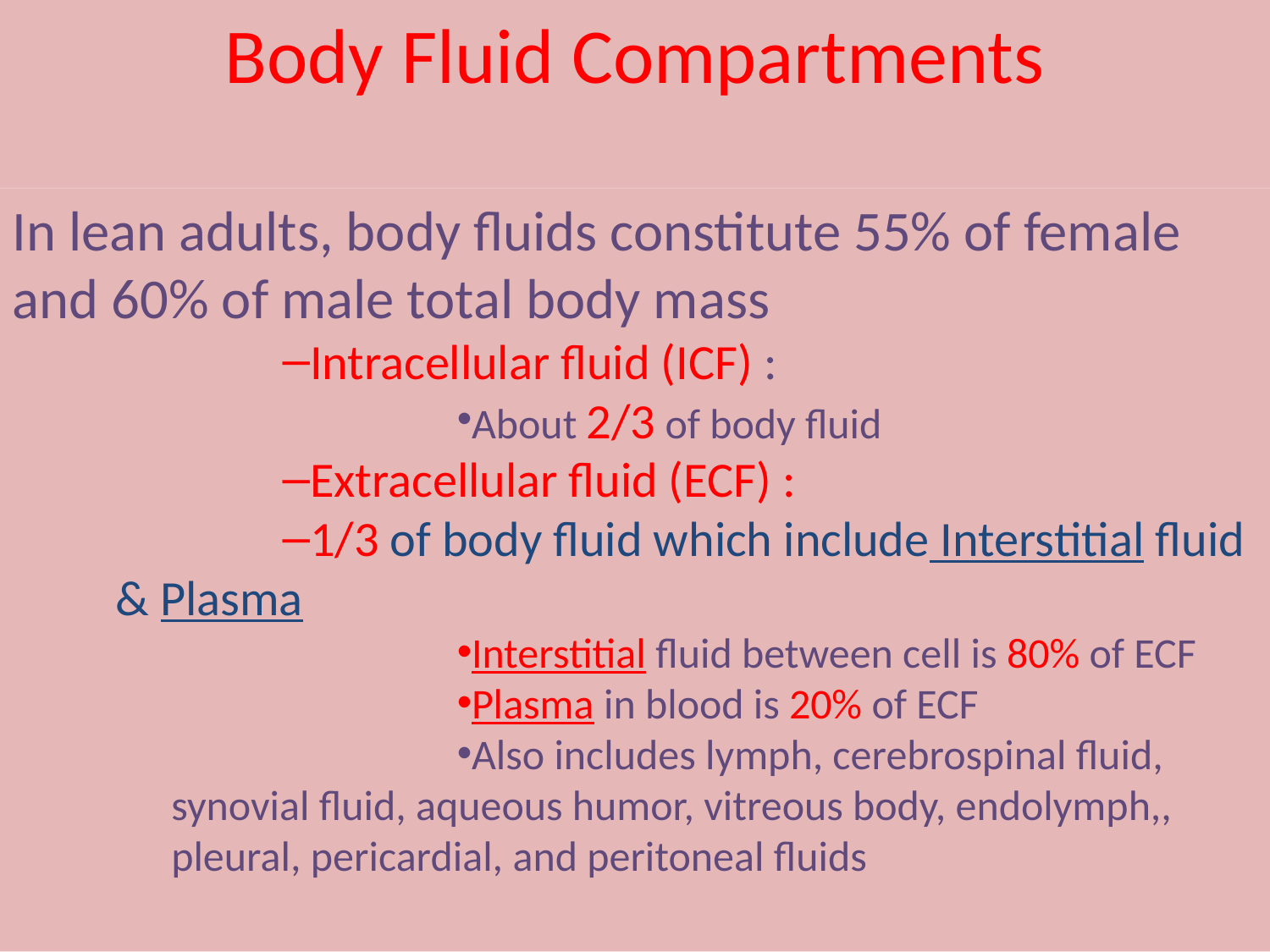

# Body Fluid Compartments
In lean adults, body fluids constitute 55% of female and 60% of male total body mass
Intracellular fluid (ICF) :
About 2/3 of body fluid
Extracellular fluid (ECF) :
1/3 of body fluid which include Interstitial fluid & Plasma
Interstitial fluid between cell is 80% of ECF
Plasma in blood is 20% of ECF
Also includes lymph, cerebrospinal fluid, synovial fluid, aqueous humor, vitreous body, endolymph,, pleural, pericardial, and peritoneal fluids